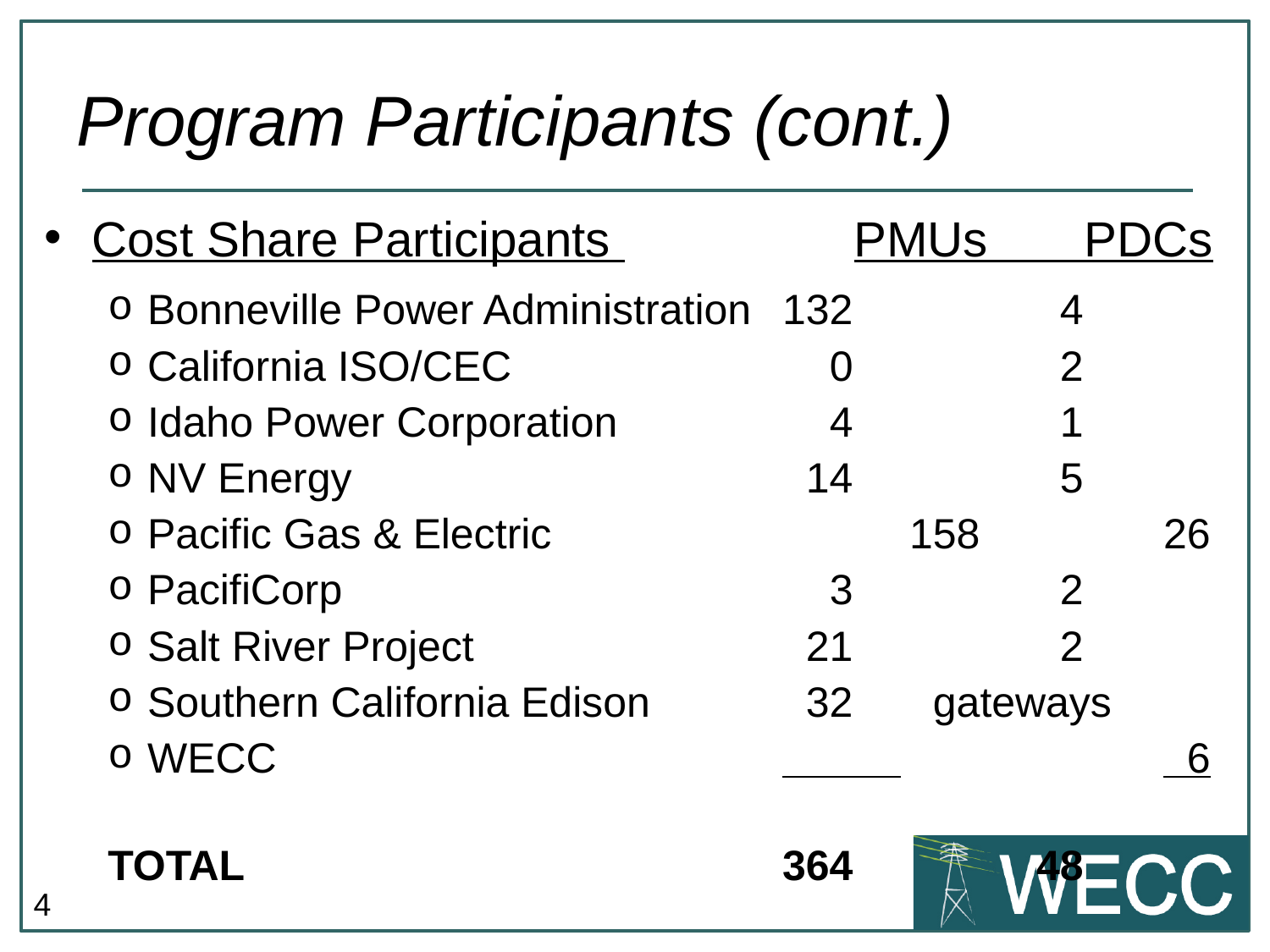

# Program Participants (cont.)
Cost Share Participants 		PMUs       PDCs
Bonneville Power Administration	132		  4
California ISO/CEC			    0		  2
Idaho Power Corporation		    4		  1
NV Energy				  14		  5
Pacific Gas & Electric			158		26
PacifiCorp				    3		  2
Salt River Project			  21		  2
Southern California Edison		  32	  gateways
WECC				          			  6
TOTAL					364		48